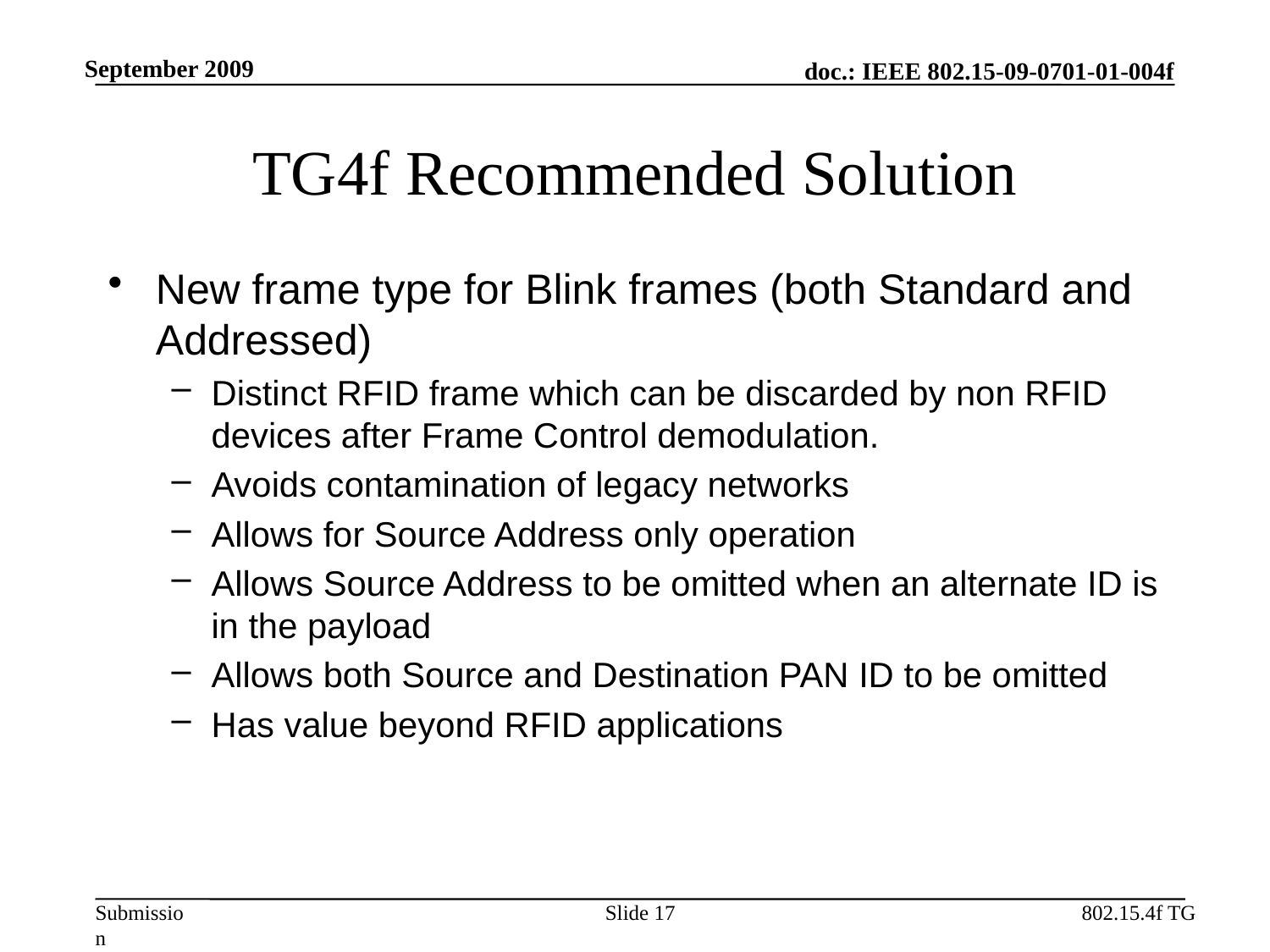

September 2009
# TG4f Recommended Solution
New frame type for Blink frames (both Standard and Addressed)
Distinct RFID frame which can be discarded by non RFID devices after Frame Control demodulation.
Avoids contamination of legacy networks
Allows for Source Address only operation
Allows Source Address to be omitted when an alternate ID is in the payload
Allows both Source and Destination PAN ID to be omitted
Has value beyond RFID applications

Slide 17
802.15.4f TG